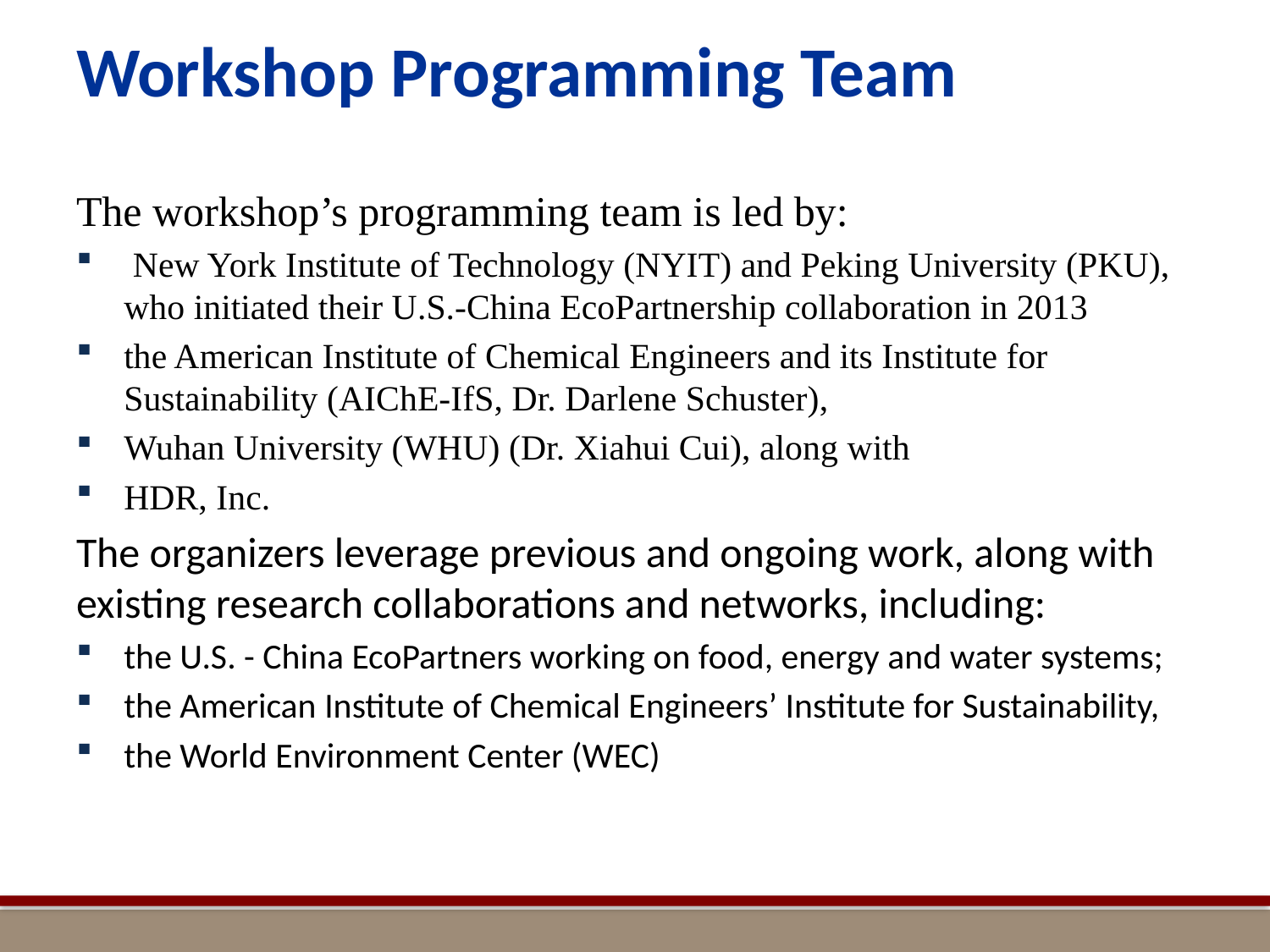

# Workshop Programming Team
The workshop’s programming team is led by:
 New York Institute of Technology (NYIT) and Peking University (PKU), who initiated their U.S.-China EcoPartnership collaboration in 2013
the American Institute of Chemical Engineers and its Institute for Sustainability (AIChE-IfS, Dr. Darlene Schuster),
Wuhan University (WHU) (Dr. Xiahui Cui), along with
HDR, Inc.
The organizers leverage previous and ongoing work, along with existing research collaborations and networks, including:
the U.S. - China EcoPartners working on food, energy and water systems;
the American Institute of Chemical Engineers’ Institute for Sustainability,
the World Environment Center (WEC)